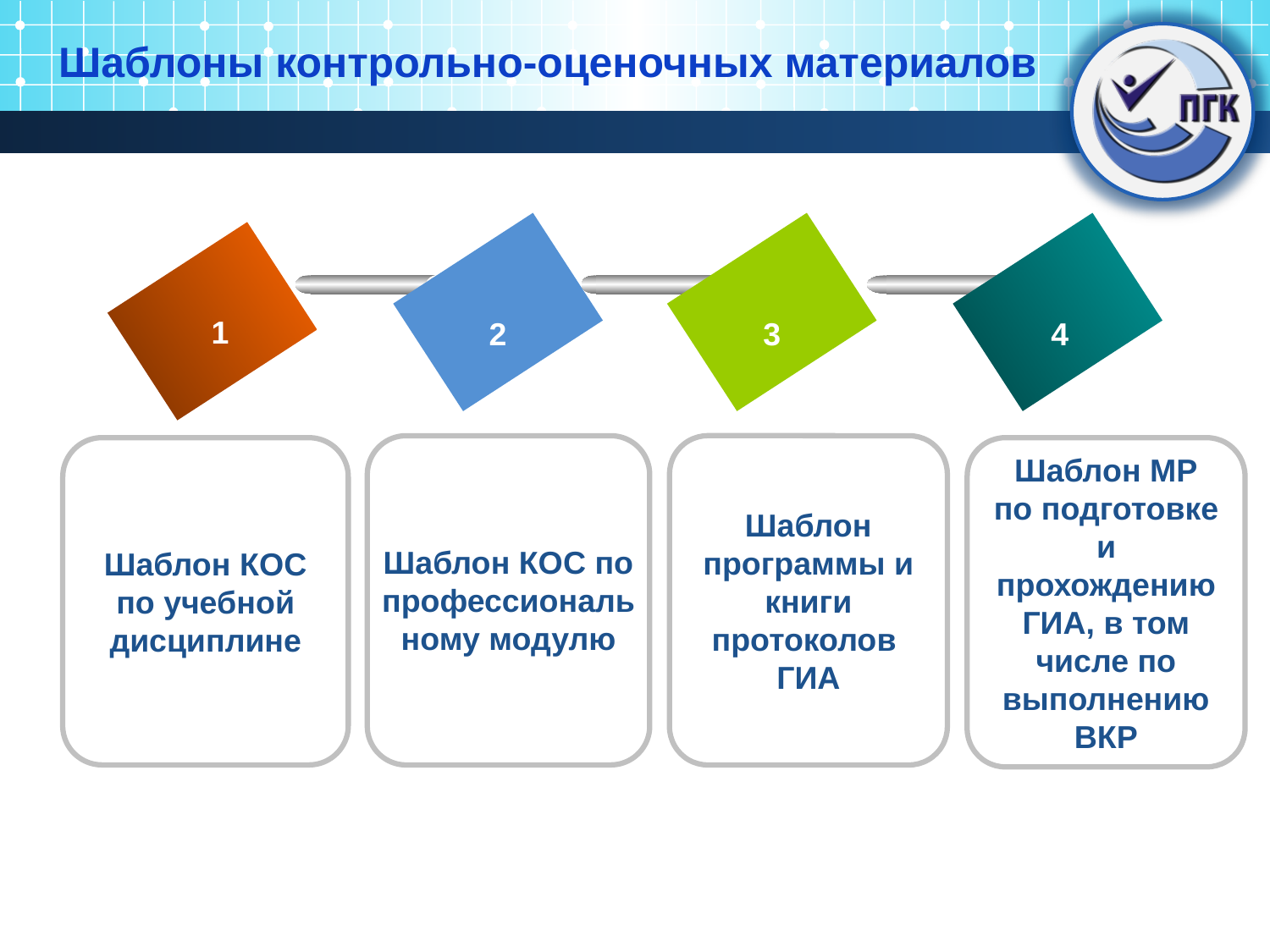

# Шаблоны контрольно-оценочных материалов

1
4
2
3

Шаблон КОС по профессиональному модулю

Шаблон программы и книги протоколов  ГИА

Шаблон КОС по учебной дисциплине
Шаблон МР по подготовке и прохождению ГИА, в том числе по выполнению ВКР